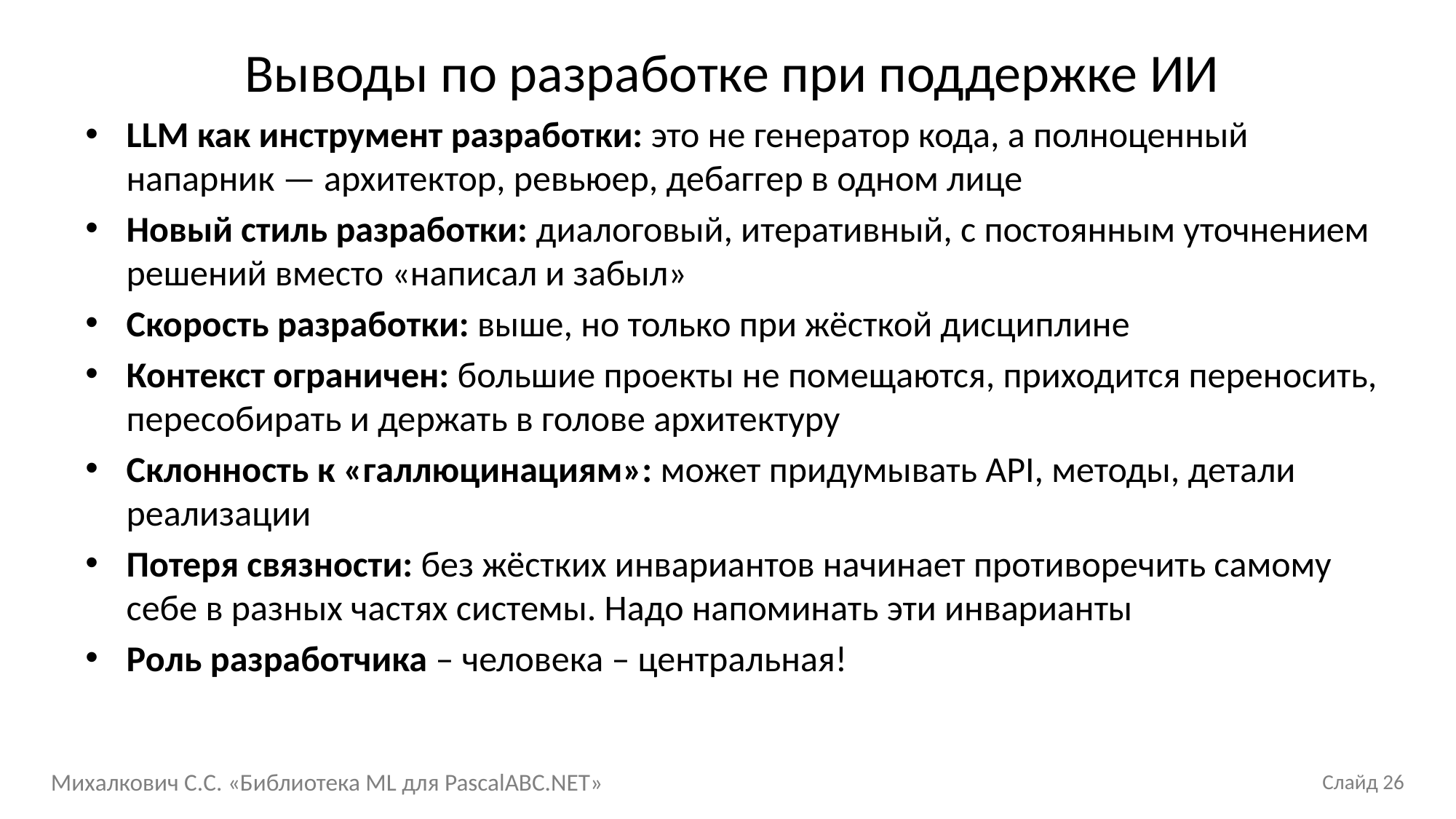

# Выводы по разработке при поддержке ИИ
LLM как инструмент разработки: это не генератор кода, а полноценный напарник — архитектор, ревьюер, дебаггер в одном лице
Новый стиль разработки: диалоговый, итеративный, с постоянным уточнением решений вместо «написал и забыл»
Скорость разработки: выше, но только при жёсткой дисциплине
Контекст ограничен: большие проекты не помещаются, приходится переносить, пересобирать и держать в голове архитектуру
Склонность к «галлюцинациям»: может придумывать API, методы, детали реализации
Потеря связности: без жёстких инвариантов начинает противоречить самому себе в разных частях системы. Надо напоминать эти инварианты
Роль разработчика – человека – центральная!
Михалкович С.С. «Библиотека ML для PascalABC.NET»
Слайд 26